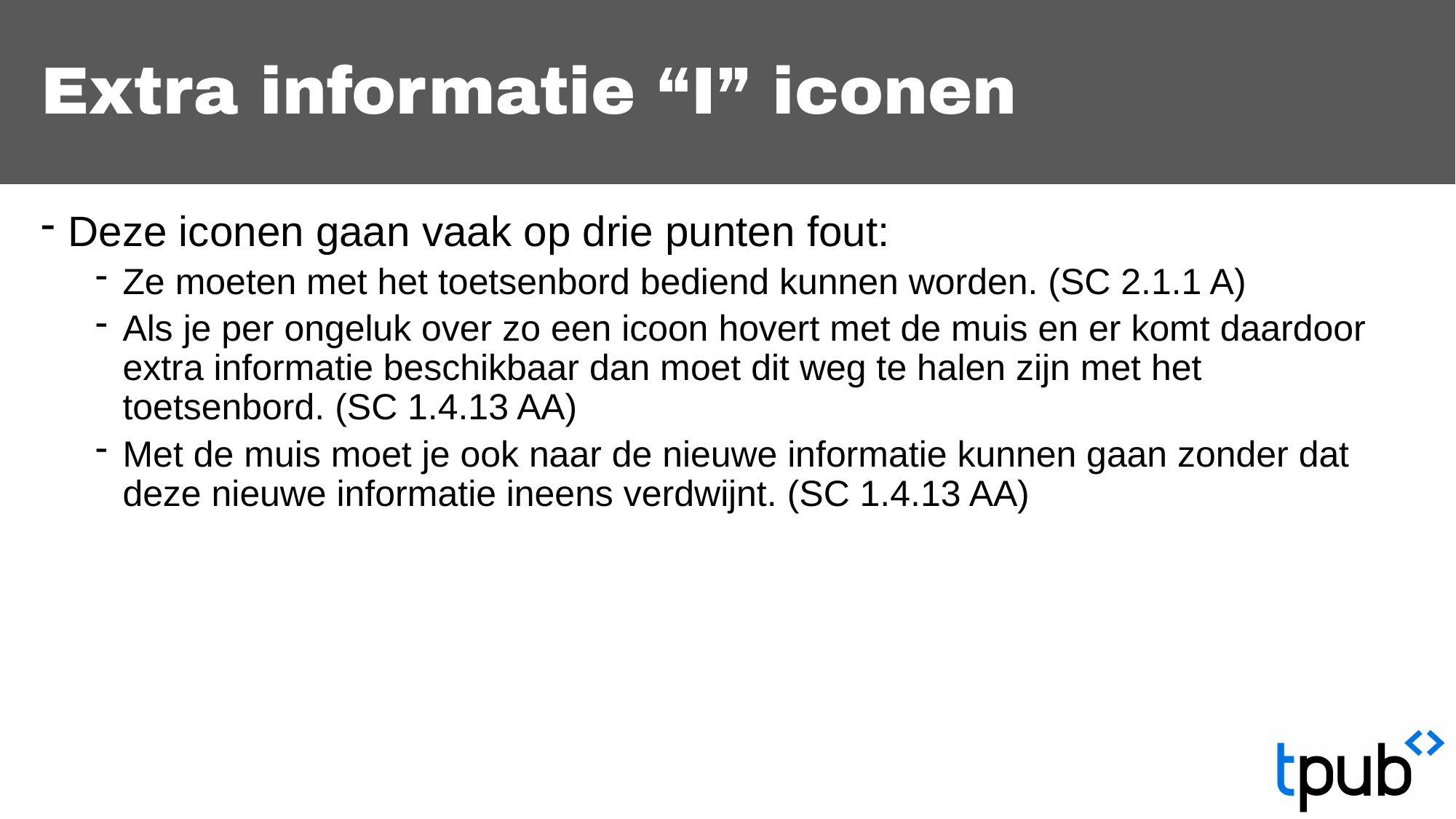

# Extra informatie “I” iconen
Deze iconen gaan vaak op drie punten fout:
Ze moeten met het toetsenbord bediend kunnen worden. (SC 2.1.1 A)
Als je per ongeluk over zo een icoon hovert met de muis en er komt daardoor extra informatie beschikbaar dan moet dit weg te halen zijn met het toetsenbord. (SC 1.4.13 AA)
Met de muis moet je ook naar de nieuwe informatie kunnen gaan zonder dat deze nieuwe informatie ineens verdwijnt. (SC 1.4.13 AA)